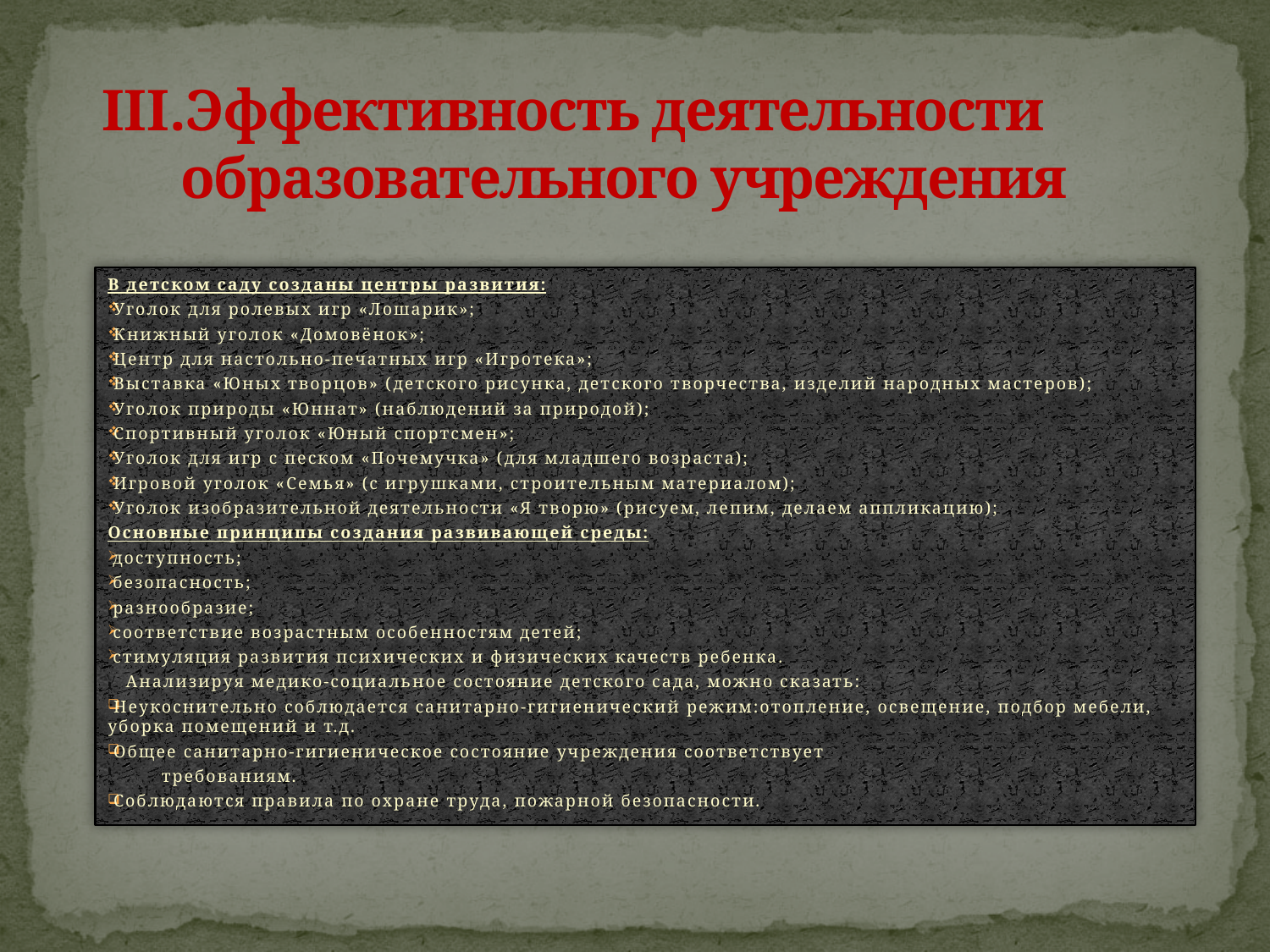

# Эффективность деятельности образовательного учреждения
В детском саду созданы центры развития:
Уголок для ролевых игр «Лошарик»;
Книжный уголок «Домовёнок»;
Центр для настольно-печатных игр «Игротека»;
Выставка «Юных творцов» (детского рисунка, детского творчества, изделий народных мастеров);
Уголок природы «Юннат» (наблюдений за природой);
Спортивный уголок «Юный спортсмен»;
Уголок для игр с песком «Почемучка» (для младшего возраста);
Игровой уголок «Семья» (с игрушками, строительным материалом);
Уголок изобразительной деятельности «Я творю» (рисуем, лепим, делаем аппликацию);
Основные принципы создания развивающей среды:
доступность;
безопасность;
разнообразие;
соответствие возрастным особенностям детей;
стимуляция развития психических и физических качеств ребенка.
   Анализируя медико-социальное состояние детского сада, можно сказать:
Неукоснительно соблюдается санитарно-гигиенический режим:отопление, освещение, подбор мебели, уборка помещений и т.д.
Общее санитарно-гигиеническое состояние учреждения соответствует
         требованиям.
Соблюдаются правила по охране труда, пожарной безопасности.